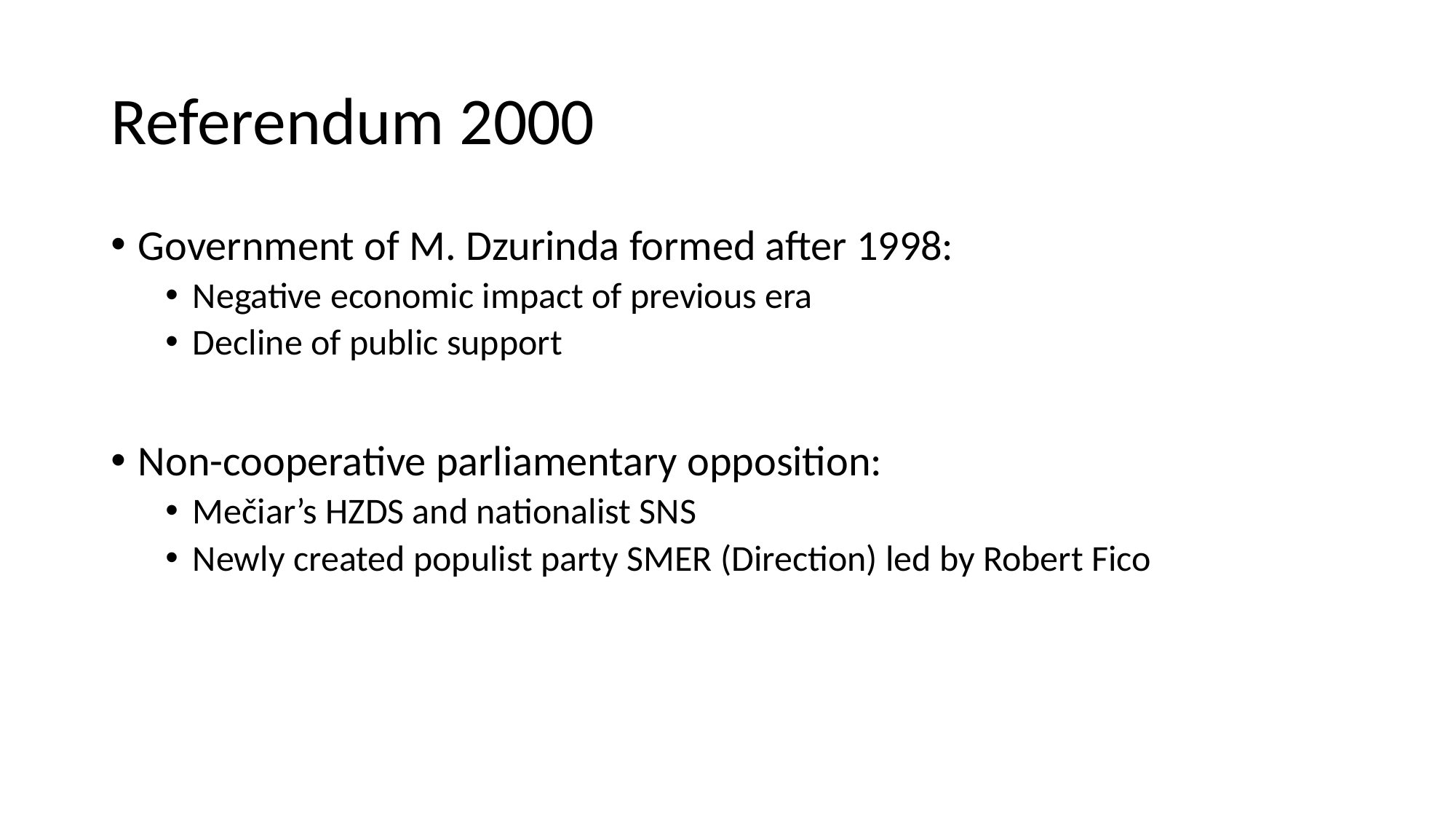

# Referendum 2000
Government of M. Dzurinda formed after 1998:
Negative economic impact of previous era
Decline of public support

Non-cooperative parliamentary opposition:
Mečiar’s HZDS and nationalist SNS
Newly created populist party SMER (Direction) led by Robert Fico